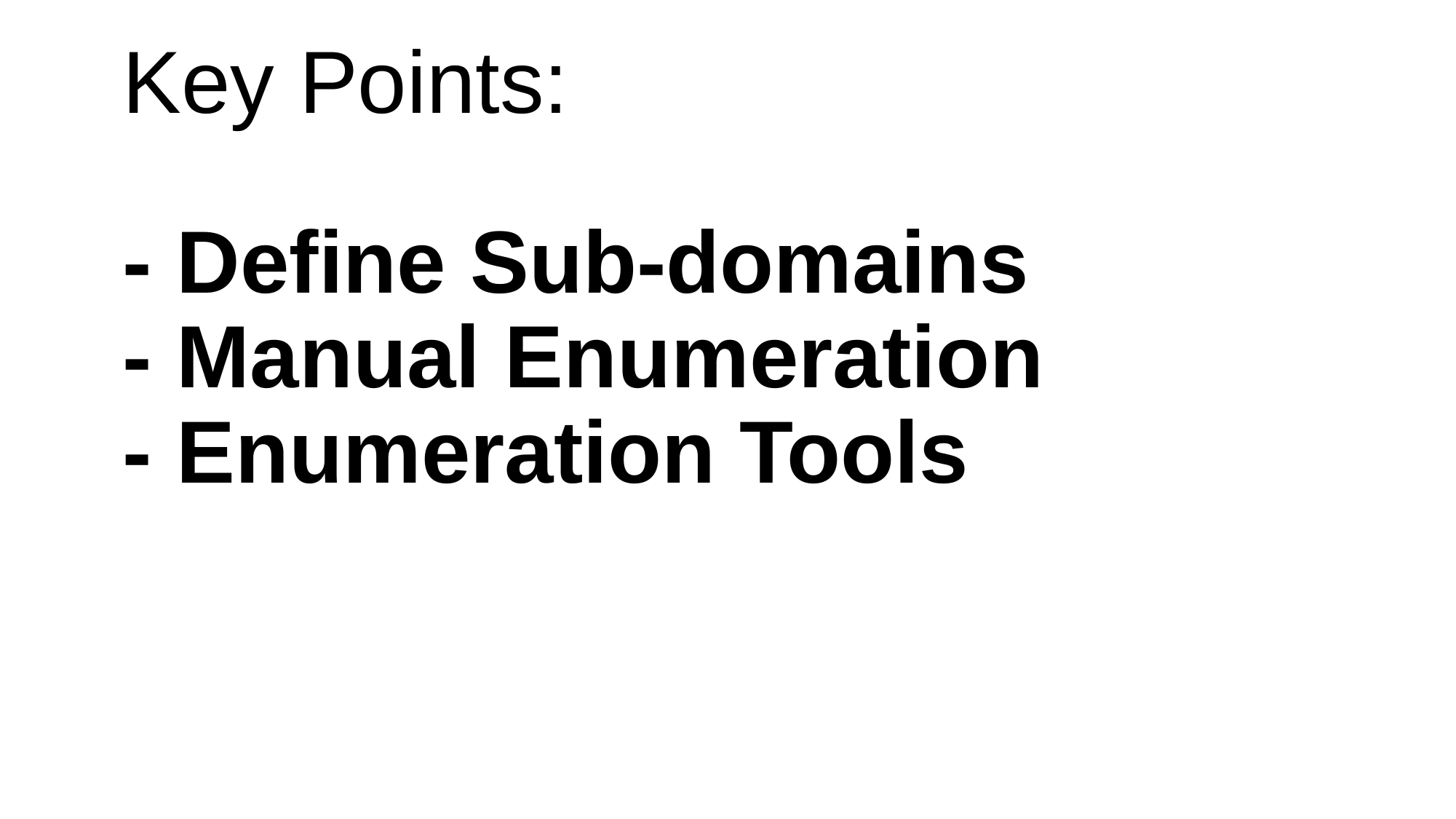

# Key Points: - Define Sub-domains - Manual Enumeration - Enumeration Tools